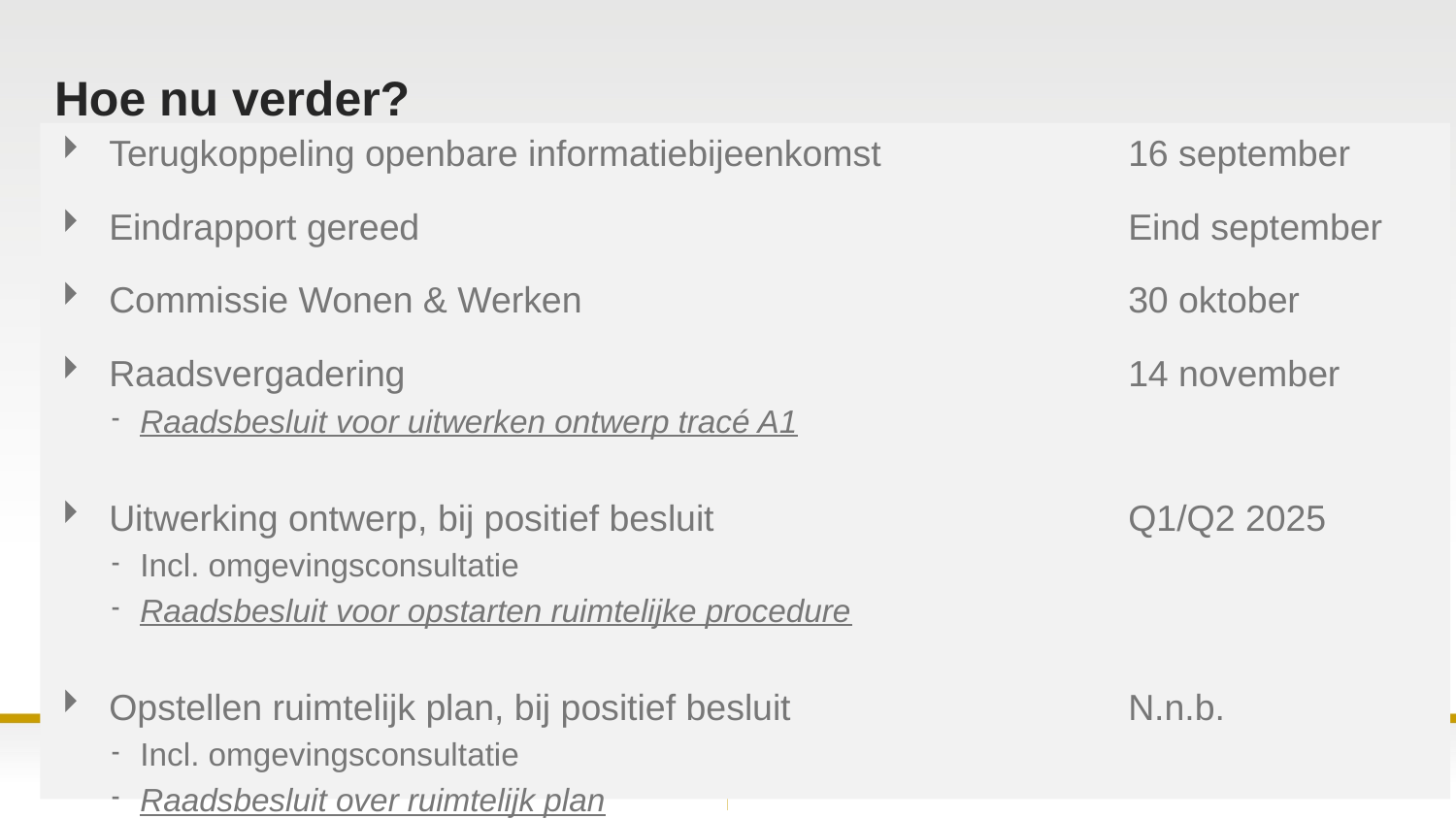

Hoe nu verder?
Terugkoppeling openbare informatiebijeenkomst		16 september

Eindrapport gereed					Eind september

Commissie Wonen & Werken				30 oktober

Raadsvergadering					14 november
Raadsbesluit voor uitwerken ontwerp tracé A1

Uitwerking ontwerp, bij positief besluit 			Q1/Q2 2025
Incl. omgevingsconsultatie
Raadsbesluit voor opstarten ruimtelijke procedure

Opstellen ruimtelijk plan, bij positief besluit			N.n.b.
Incl. omgevingsconsultatie
Raadsbesluit over ruimtelijk plan